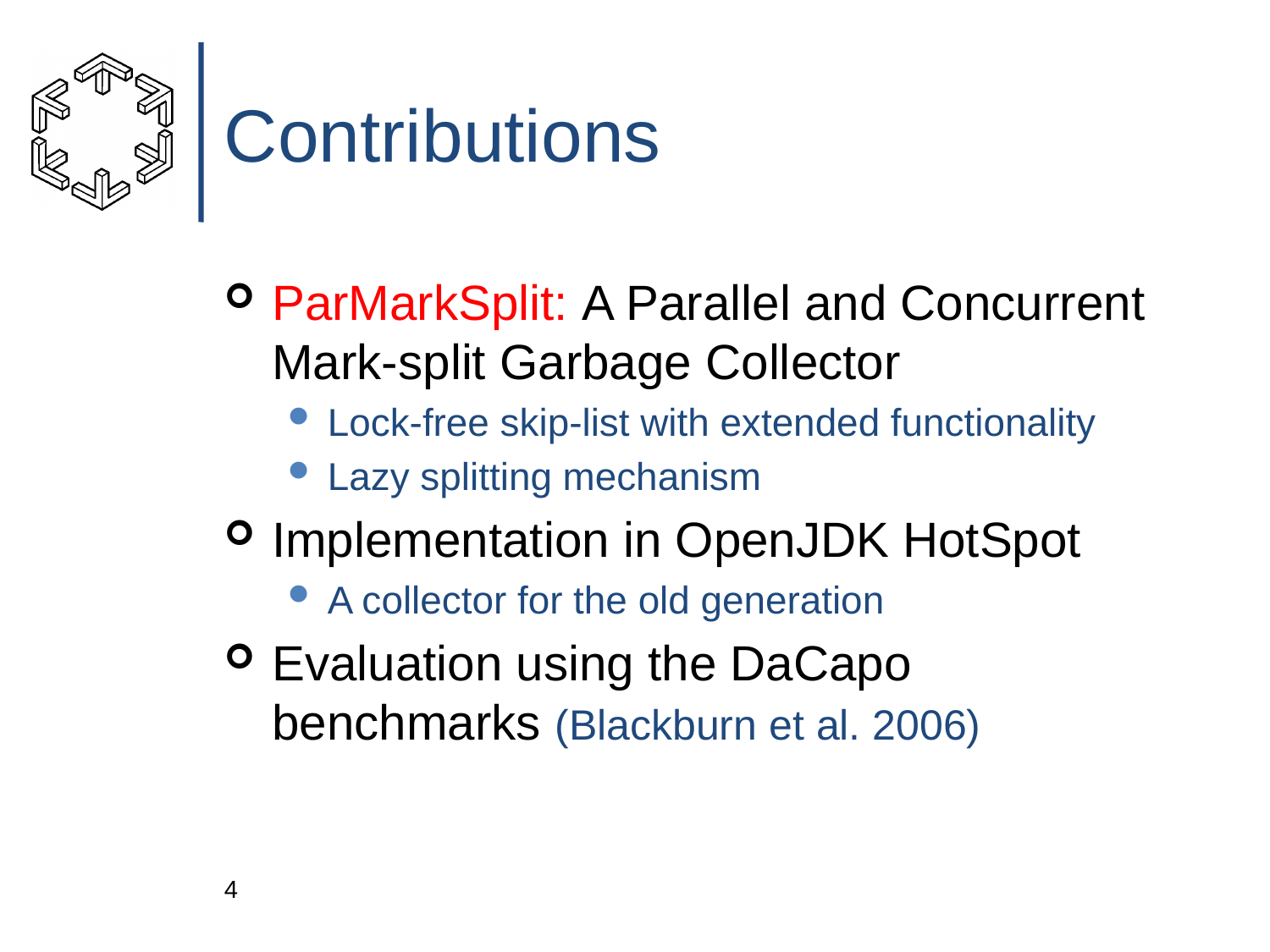

# Contributions
ParMarkSplit: A Parallel and Concurrent Mark-split Garbage Collector
Lock-free skip-list with extended functionality
Lazy splitting mechanism
Implementation in OpenJDK HotSpot
A collector for the old generation
Evaluation using the DaCapo benchmarks (Blackburn et al. 2006)
4